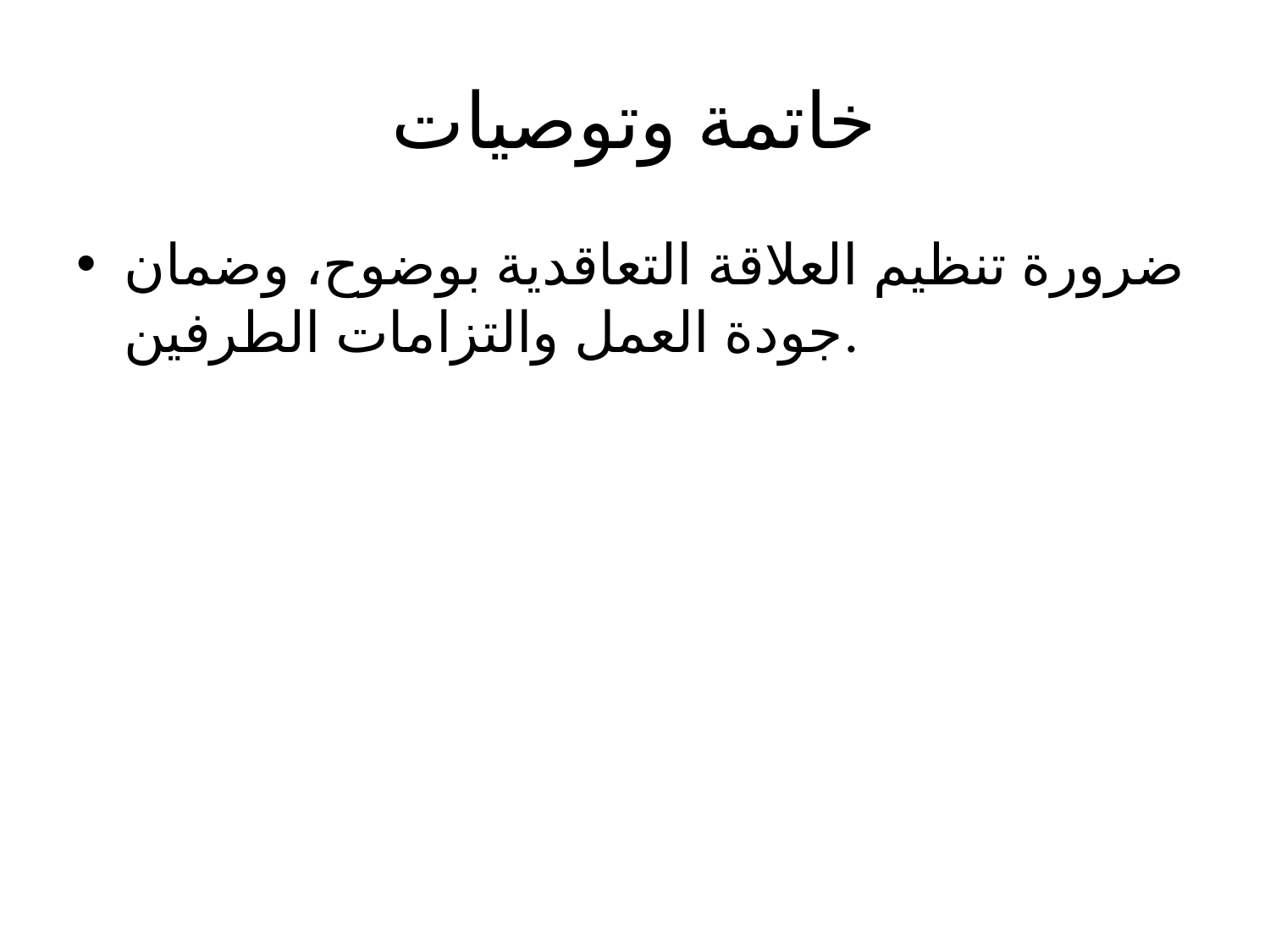

# خاتمة وتوصيات
ضرورة تنظيم العلاقة التعاقدية بوضوح، وضمان جودة العمل والتزامات الطرفين.